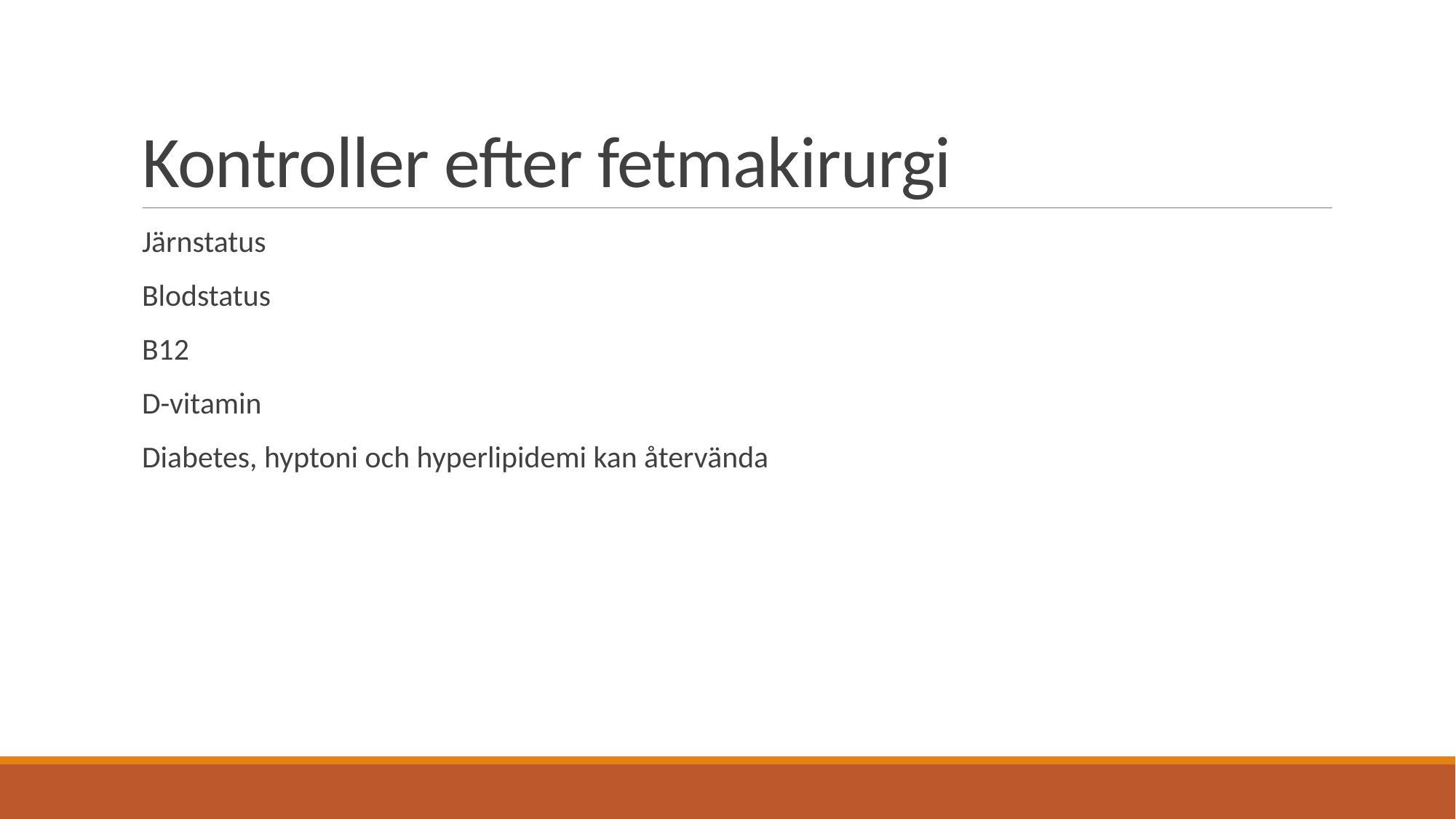

# Kontroller efter fetmakirurgi
Järnstatus
Blodstatus
B12
D-vitamin
Diabetes, hyptoni och hyperlipidemi kan återvända